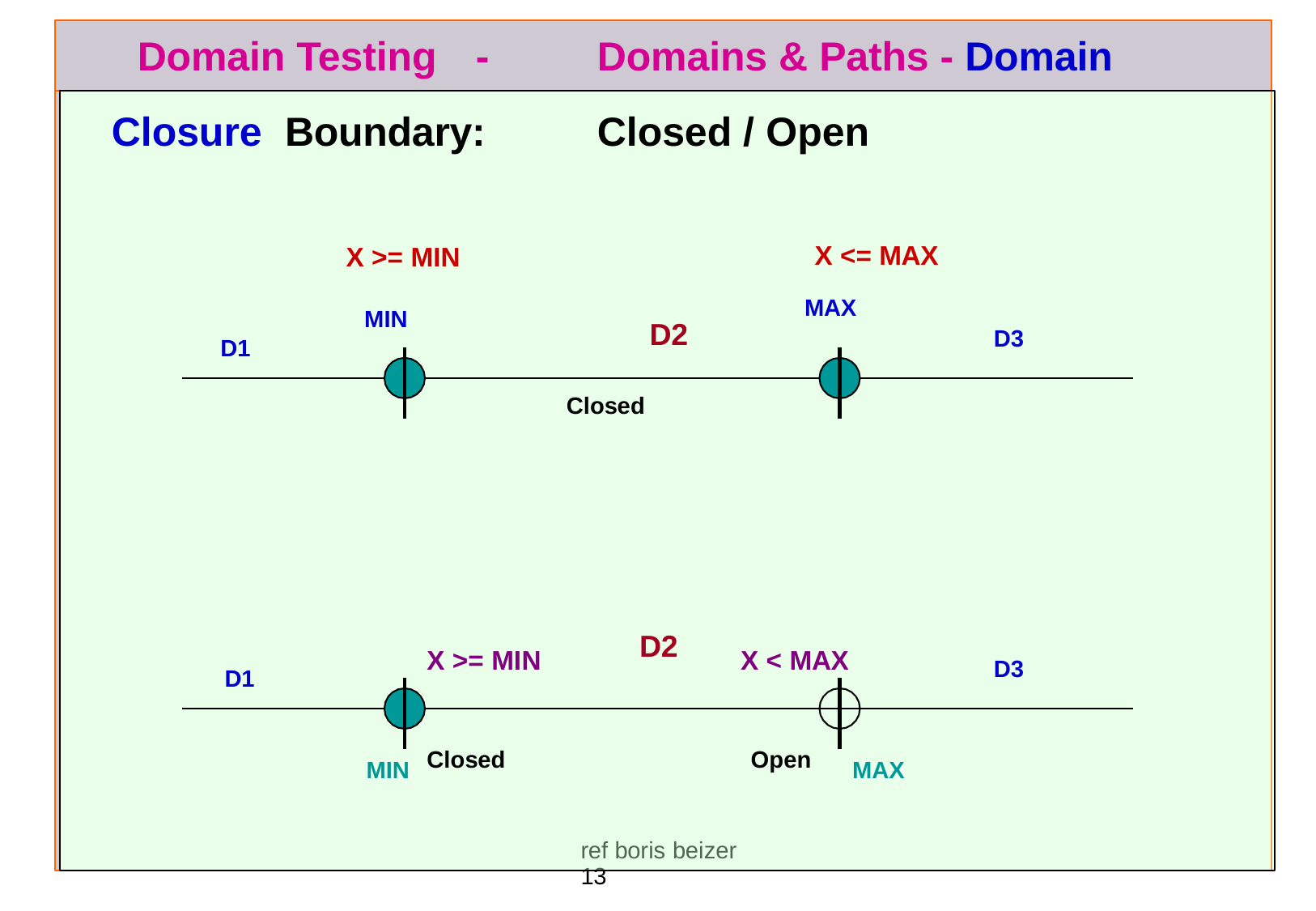

# Domain Testing	-	Domains & Paths - Domain Closure  Boundary:	Closed / Open

X <= MAX
MAX
X >= MIN
MIN
D2
D3
D1

Closed
D2
X >= MIN
X < MAX
D3
D1

Closed
Open
MIN
MAX
ref boris beizer	13